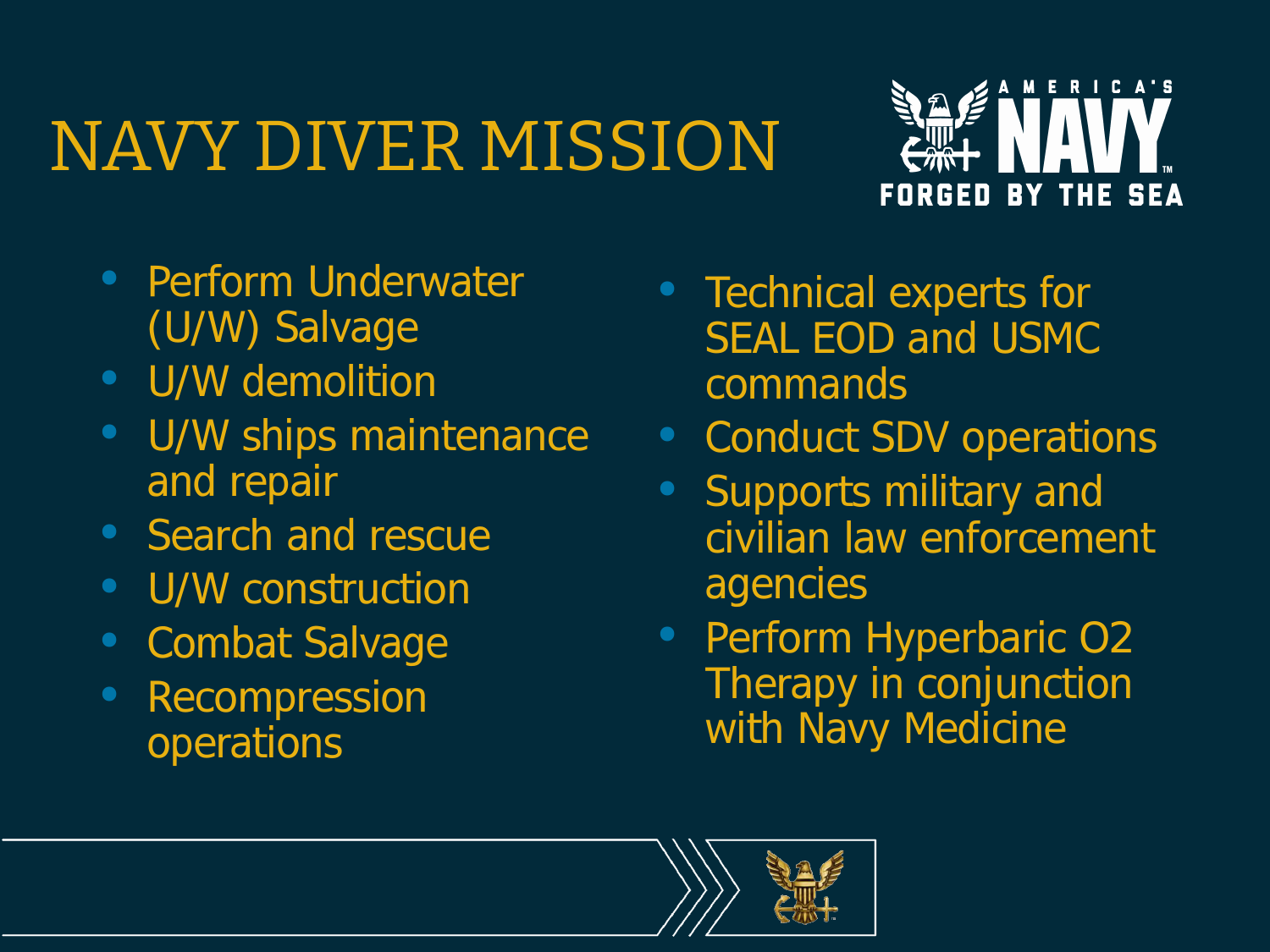

# NAVY DIVER MISSION
Perform Underwater (U/W) Salvage
U/W demolition
U/W ships maintenance and repair
Search and rescue
U/W construction
Combat Salvage
Recompression operations
Technical experts for SEAL EOD and USMC commands
Conduct SDV operations
Supports military and civilian law enforcement agencies
Perform Hyperbaric O2 Therapy in conjunction with Navy Medicine